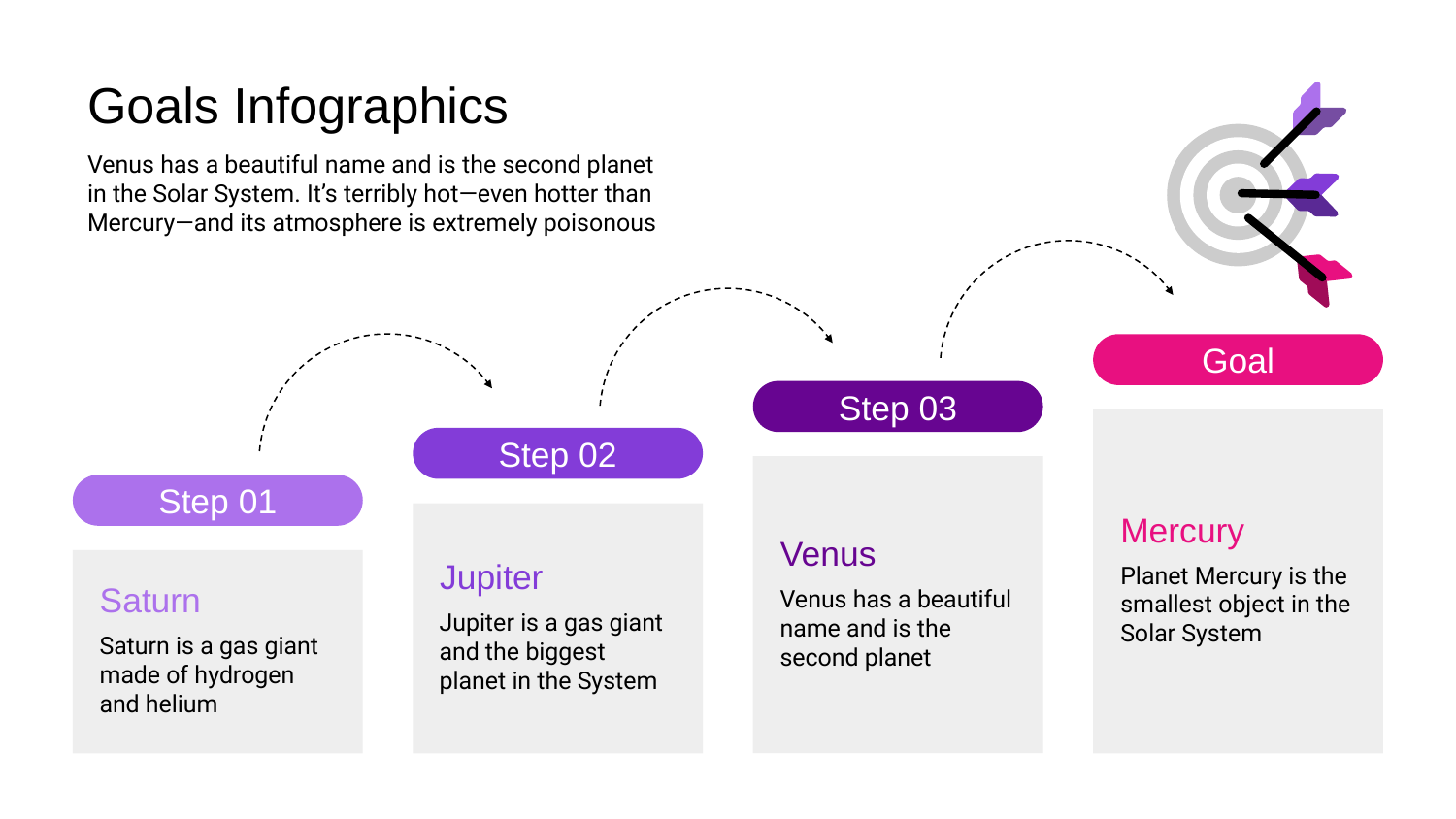

# Goals Infographics

Venus has a beautiful name and is the second planet in the Solar System. It’s terribly hot—even hotter than Mercury—and its atmosphere is extremely poisonous

Goal
Step 03

Mercury
Planet Mercury is the smallest object in the Solar System
Step 02

Venus
Venus has a beautiful name and is the second planet
Step 01

Jupiter
Jupiter is a gas giant and the biggest planet in the System

Saturn
Saturn is a gas giant made of hydrogen and helium